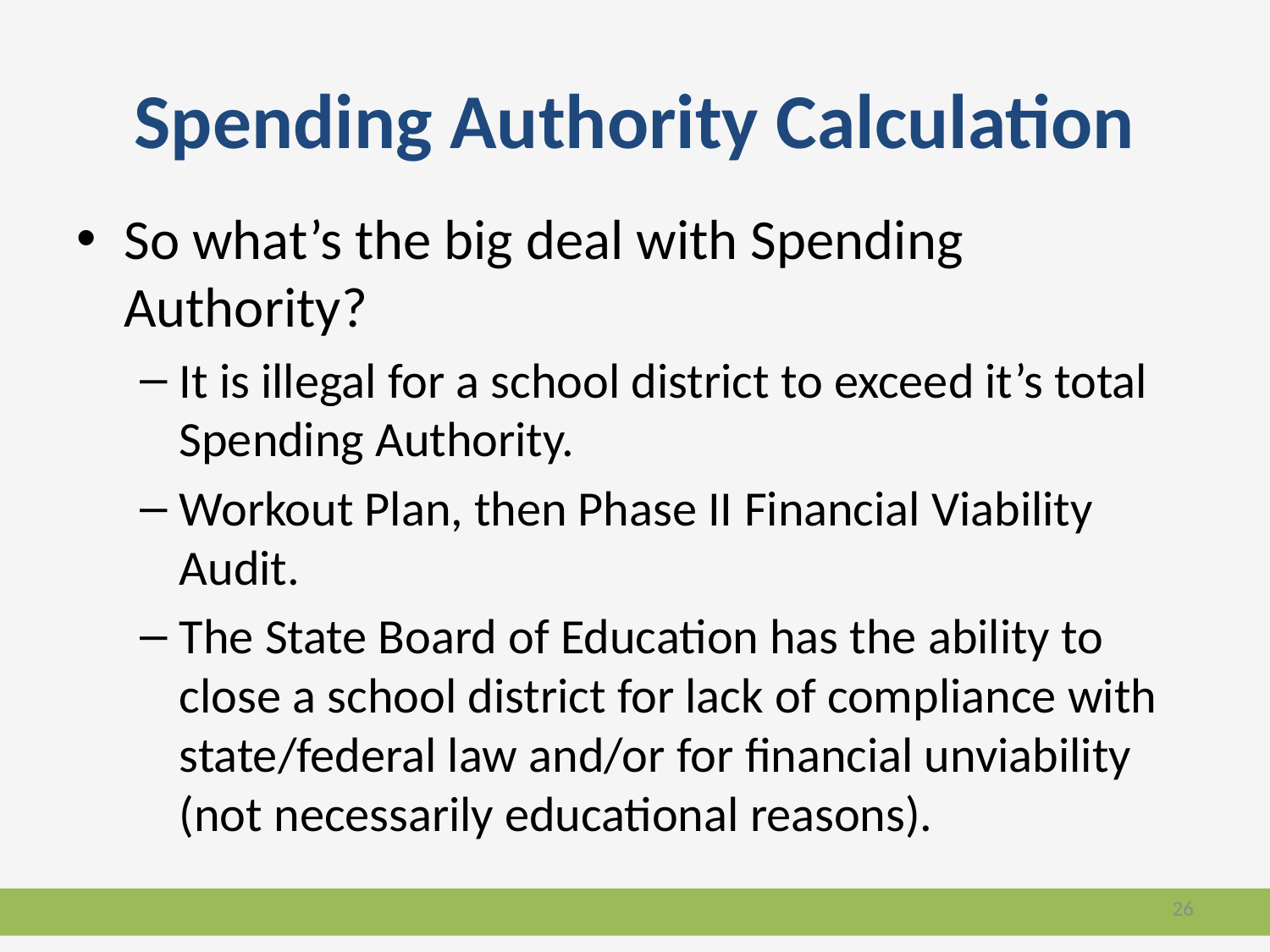

# Spending Authority Calculation
So what’s the big deal with Spending Authority?
It is illegal for a school district to exceed it’s total Spending Authority.
Workout Plan, then Phase II Financial Viability Audit.
The State Board of Education has the ability to close a school district for lack of compliance with state/federal law and/or for financial unviability (not necessarily educational reasons).

26